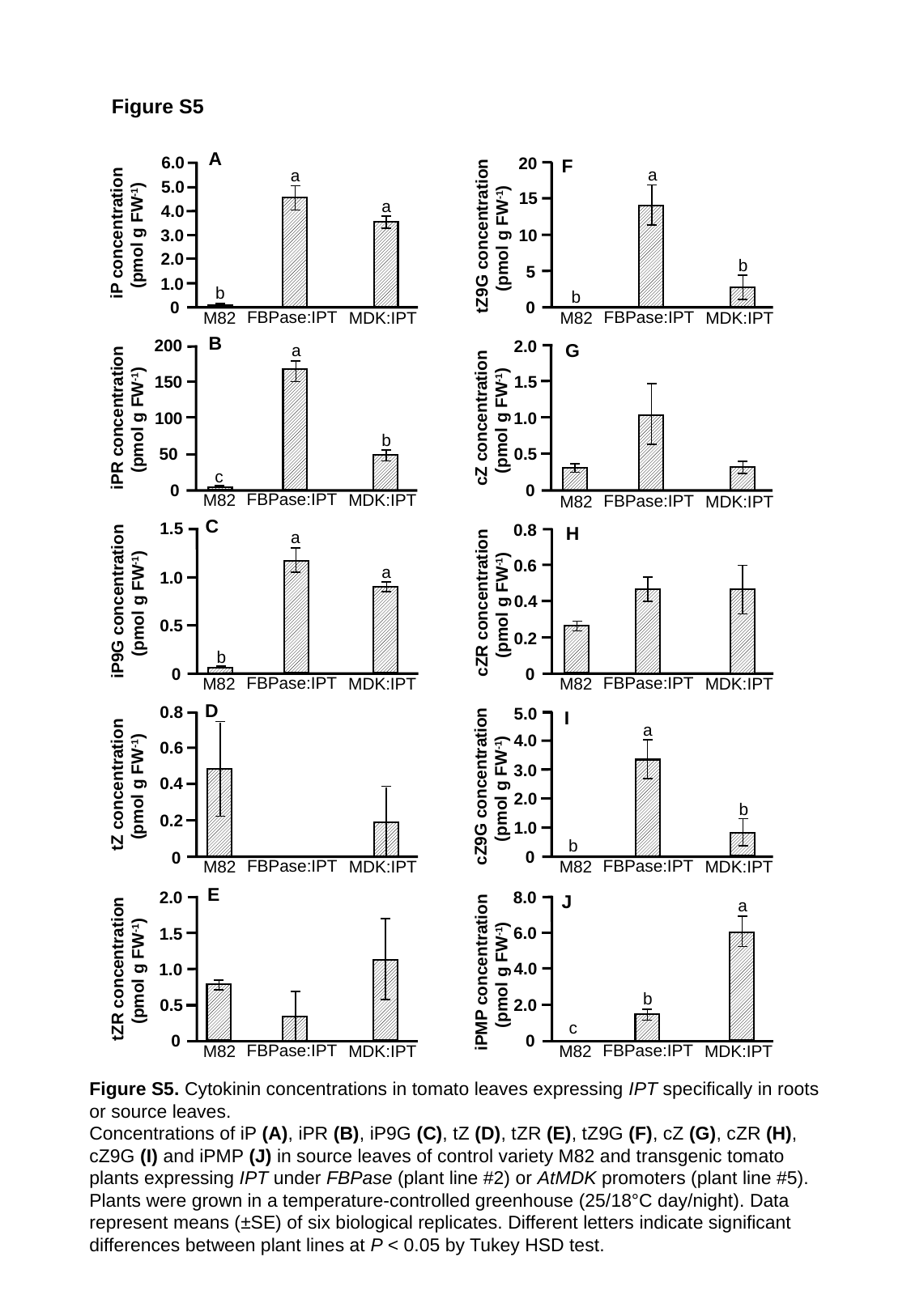

Figure S5
A
6.0
20
F
a
a
5.0
15

a
4.0
iP concentration
(pmol g FW-1)
tZ9G concentration
(pmol g FW-1)

10
3.0
2.0
b
 5
1.0

b
b
 0
0
FBPase:IPT
M82
MDK:IPT
FBPase:IPT
M82
MDK:IPT

B
200
2.0
G
a

1.5
150

iPR concentration
(pmol g FW-1)
cZ concentration
(pmol g FW-1)
100
1.0
b
0.5
50

c

  0
   0
FBPase:IPT
M82
MDK:IPT
FBPase:IPT
M82
MDK:IPT

C
1.5
0.8
H
a

0.6
a
1.0

iP9G concentration
(pmol g FW-1)
cZR concentration
(pmol g FW-1)

0.4
0.5

0.2
b
  0
  0
FBPase:IPT
M82
MDK:IPT

FBPase:IPT
M82
MDK:IPT
D
0.8
5.0
I
a

4.0
0.6

3.0
tZ concentration
(pmol g FW-1)
cZ9G concentration
(pmol g FW-1)
0.4
2.0

b
0.2
1.0

b
  0
  0
FBPase:IPT
M82
MDK:IPT
FBPase:IPT
M82
MDK:IPT
E
2.0
8.0
J
a

6.0
1.5

tZR concentration
(pmol g FW-1)
iPMP concentration
(pmol g FW-1)
4.0
1.0

b
2.0
0.5

c
  0
  0
FBPase:IPT
M82
MDK:IPT
FBPase:IPT
M82
MDK:IPT
Figure S5. Cytokinin concentrations in tomato leaves expressing IPT specifically in roots or source leaves.
Concentrations of iP (A), iPR (B), iP9G (C), tZ (D), tZR (E), tZ9G (F), cZ (G), cZR (H), cZ9G (I) and iPMP (J) in source leaves of control variety M82 and transgenic tomato plants expressing IPT under FBPase (plant line #2) or AtMDK promoters (plant line #5). Plants were grown in a temperature-controlled greenhouse (25/18°C day/night). Data represent means (±SE) of six biological replicates. Different letters indicate significant differences between plant lines at P < 0.05 by Tukey HSD test.